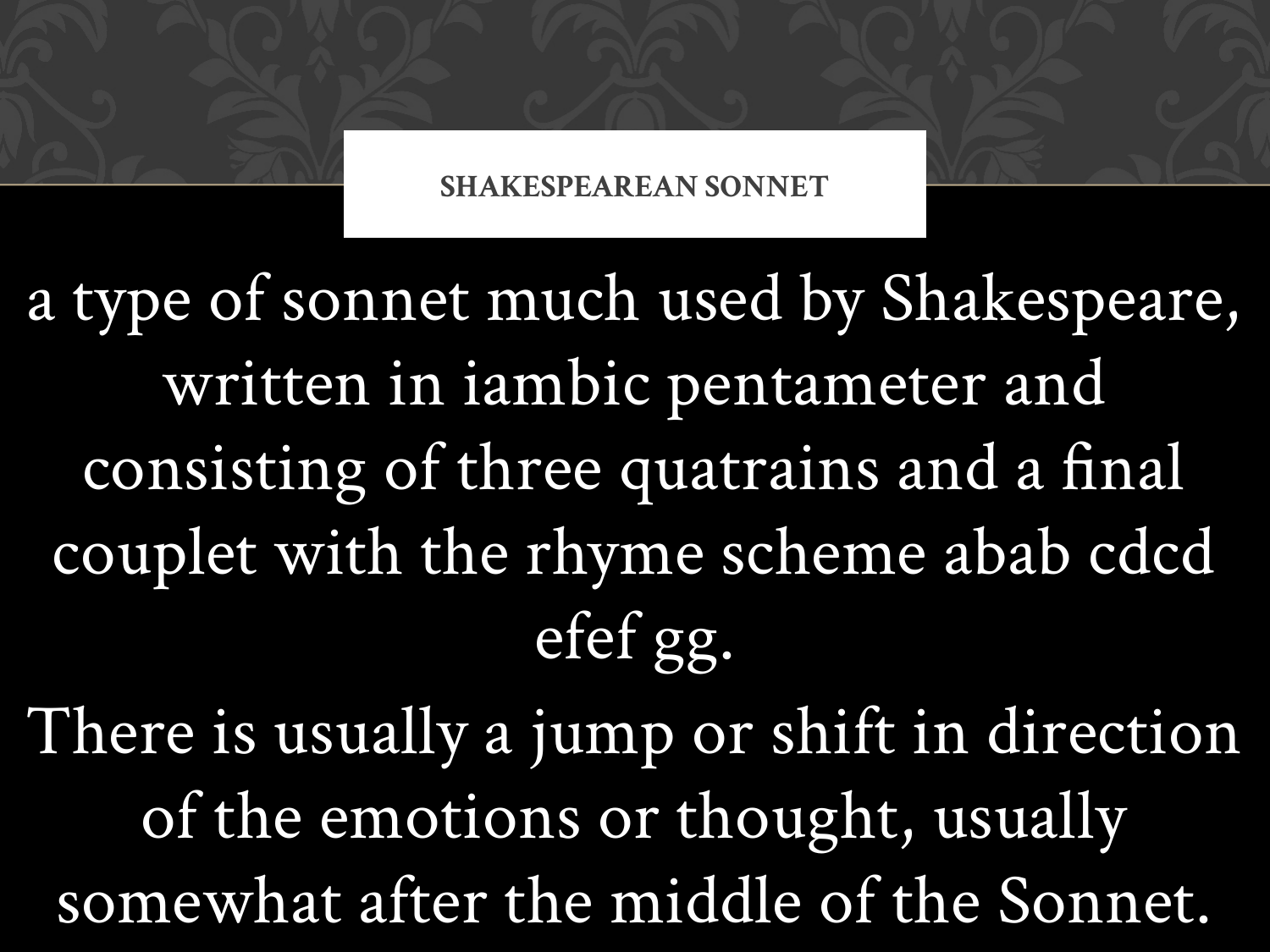

# Shakespearean Sonnet
a type of sonnet much used by Shakespeare, written in iambic pentameter and consisting of three quatrains and a final couplet with the rhyme scheme abab cdcd efef gg.
There is usually a jump or shift in direction of the emotions or thought, usually somewhat after the middle of the Sonnet.